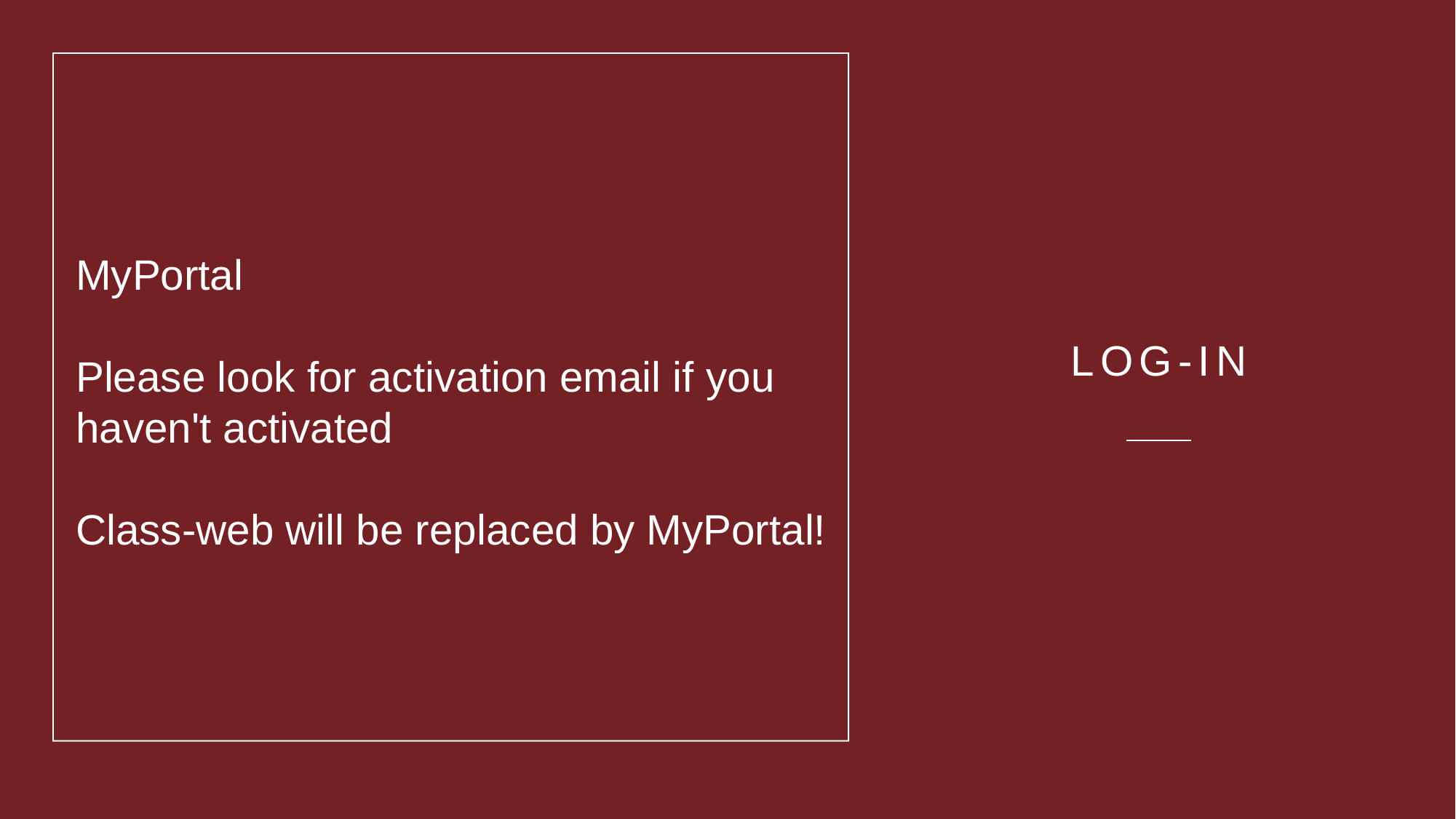

# Log-in
MyPortal

Please look for activation email if you haven't activated

Class-web will be replaced by MyPortal!